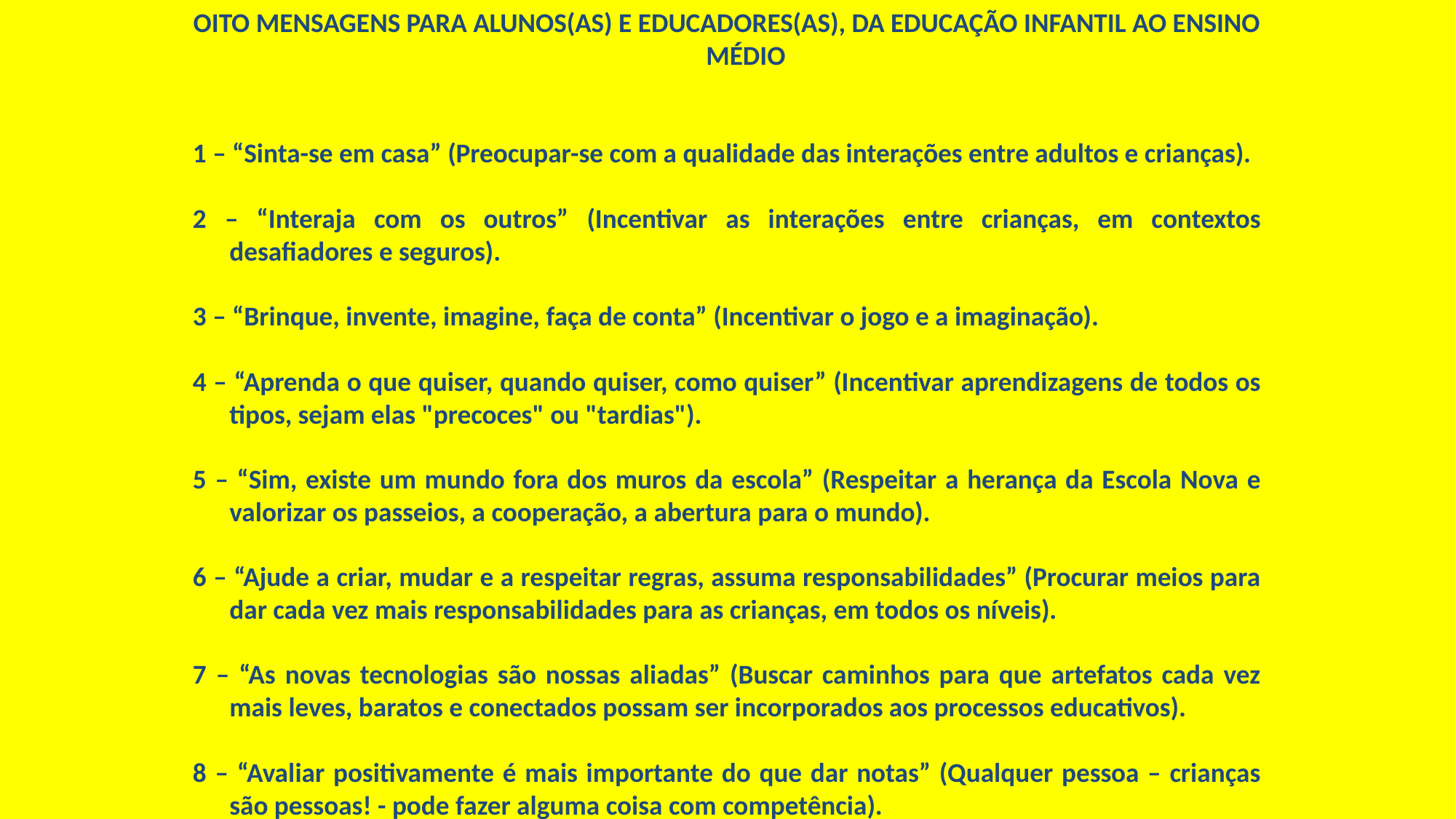

OITO MENSAGENS PARA ALUNOS(AS) E EDUCADORES(AS), DA EDUCAÇÃO INFANTIL AO ENSINO MÉDIO

1 – “Sinta-se em casa” (Preocupar-se com a qualidade das interações entre adultos e crianças).

2 – “Interaja com os outros” (Incentivar as interações entre crianças, em contextos desafiadores e seguros).

3 – “Brinque, invente, imagine, faça de conta” (Incentivar o jogo e a imaginação).

4 – “Aprenda o que quiser, quando quiser, como quiser” (Incentivar aprendizagens de todos os tipos, sejam elas "precoces" ou "tardias").

5 – “Sim, existe um mundo fora dos muros da escola” (Respeitar a herança da Escola Nova e valorizar os passeios, a cooperação, a abertura para o mundo).

6 – “Ajude a criar, mudar e a respeitar regras, assuma responsabilidades” (Procurar meios para dar cada vez mais responsabilidades para as crianças, em todos os níveis).

7 – “As novas tecnologias são nossas aliadas” (Buscar caminhos para que artefatos cada vez mais leves, baratos e conectados possam ser incorporados aos processos educativos).

8 – “Avaliar positivamente é mais importante do que dar notas” (Qualquer pessoa – crianças são pessoas! - pode fazer alguma coisa com competência).